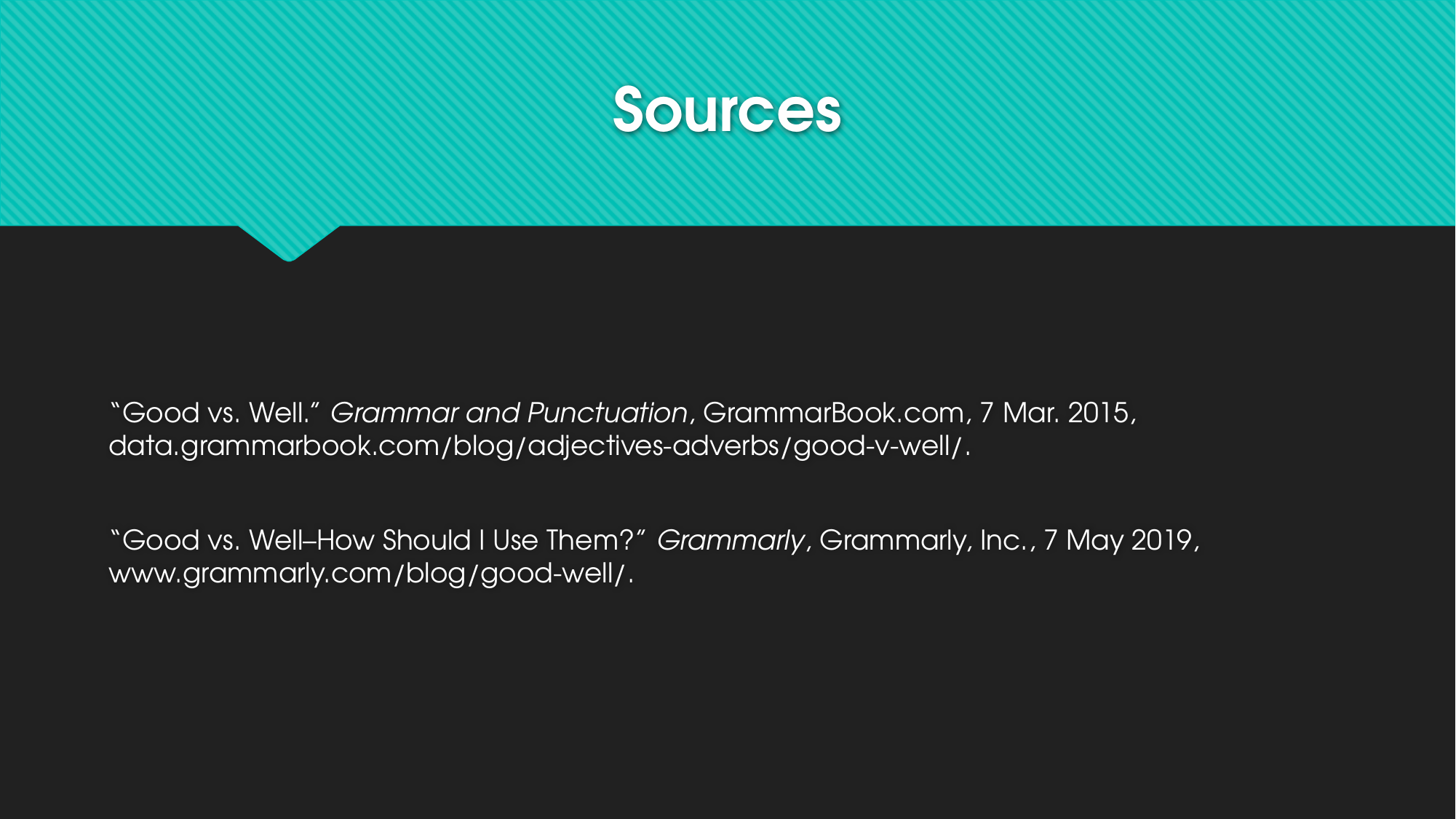

# Sources
“Good vs. Well.” Grammar and Punctuation, GrammarBook.com, 7 Mar. 2015, data.grammarbook.com/blog/adjectives-adverbs/good-v-well/.

“Good vs. Well–How Should I Use Them?” Grammarly, Grammarly, Inc., 7 May 2019, www.grammarly.com/blog/good-well/.